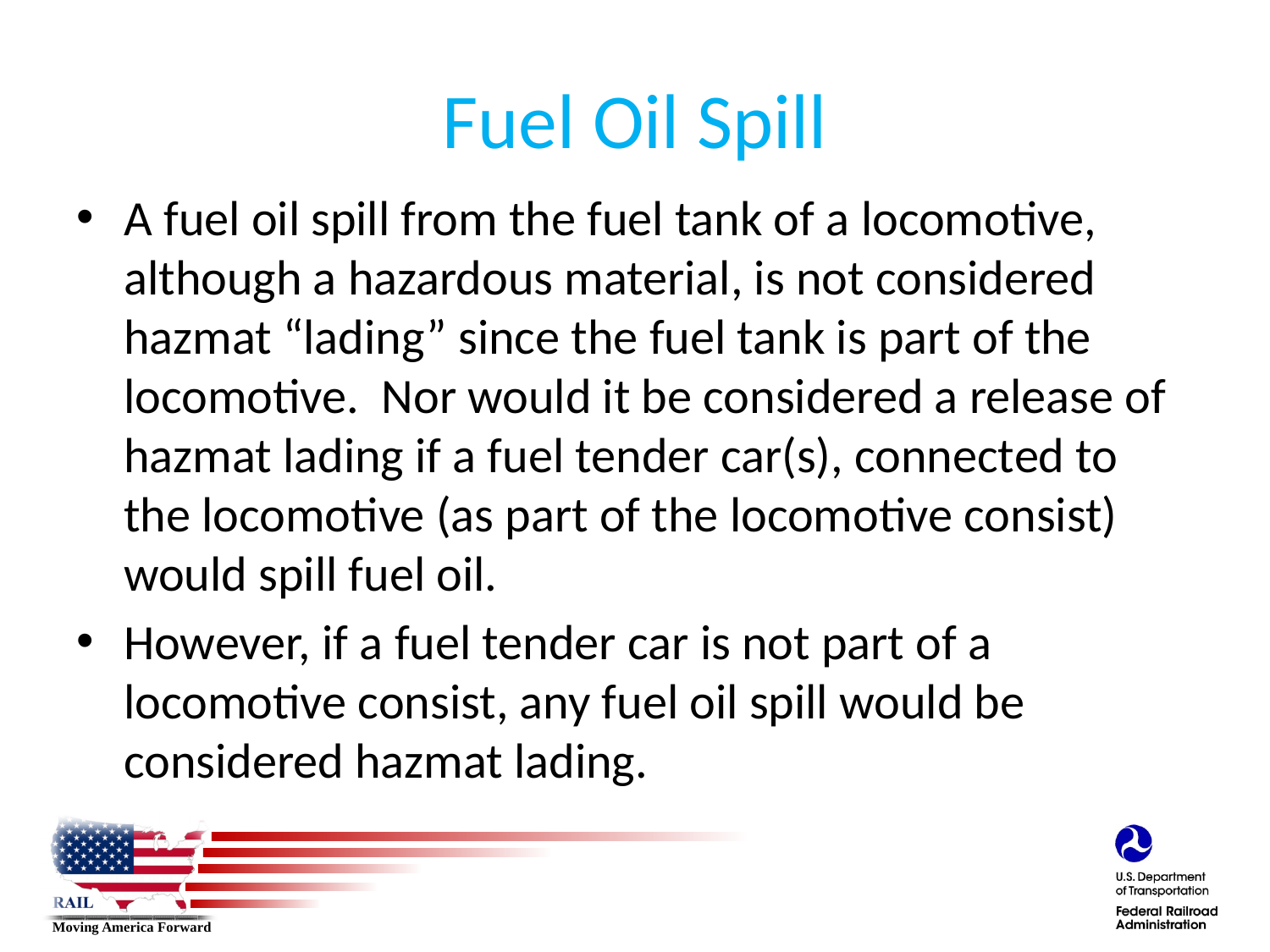

# Fuel Oil Spill
A fuel oil spill from the fuel tank of a locomotive, although a hazardous material, is not considered hazmat “lading” since the fuel tank is part of the locomotive.  Nor would it be considered a release of hazmat lading if a fuel tender car(s), connected to the locomotive (as part of the locomotive consist) would spill fuel oil.
However, if a fuel tender car is not part of a locomotive consist, any fuel oil spill would be considered hazmat lading.